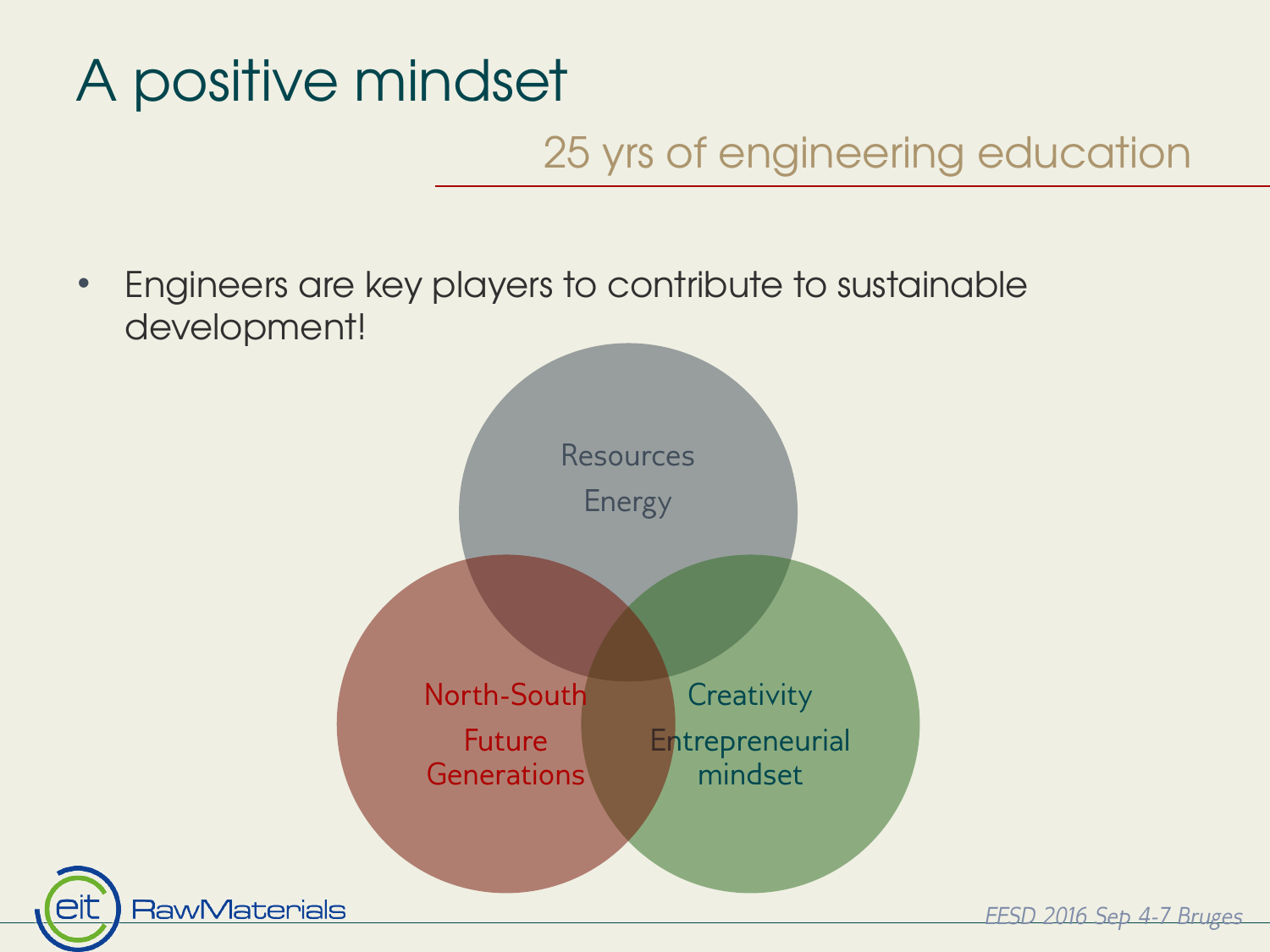

# A positive mindset
25 yrs of engineering education

Engineers are key players to contribute to sustainable development!
Resources
Energy
Creativity
Entrepreneurial mindset
North-South
Future Generations